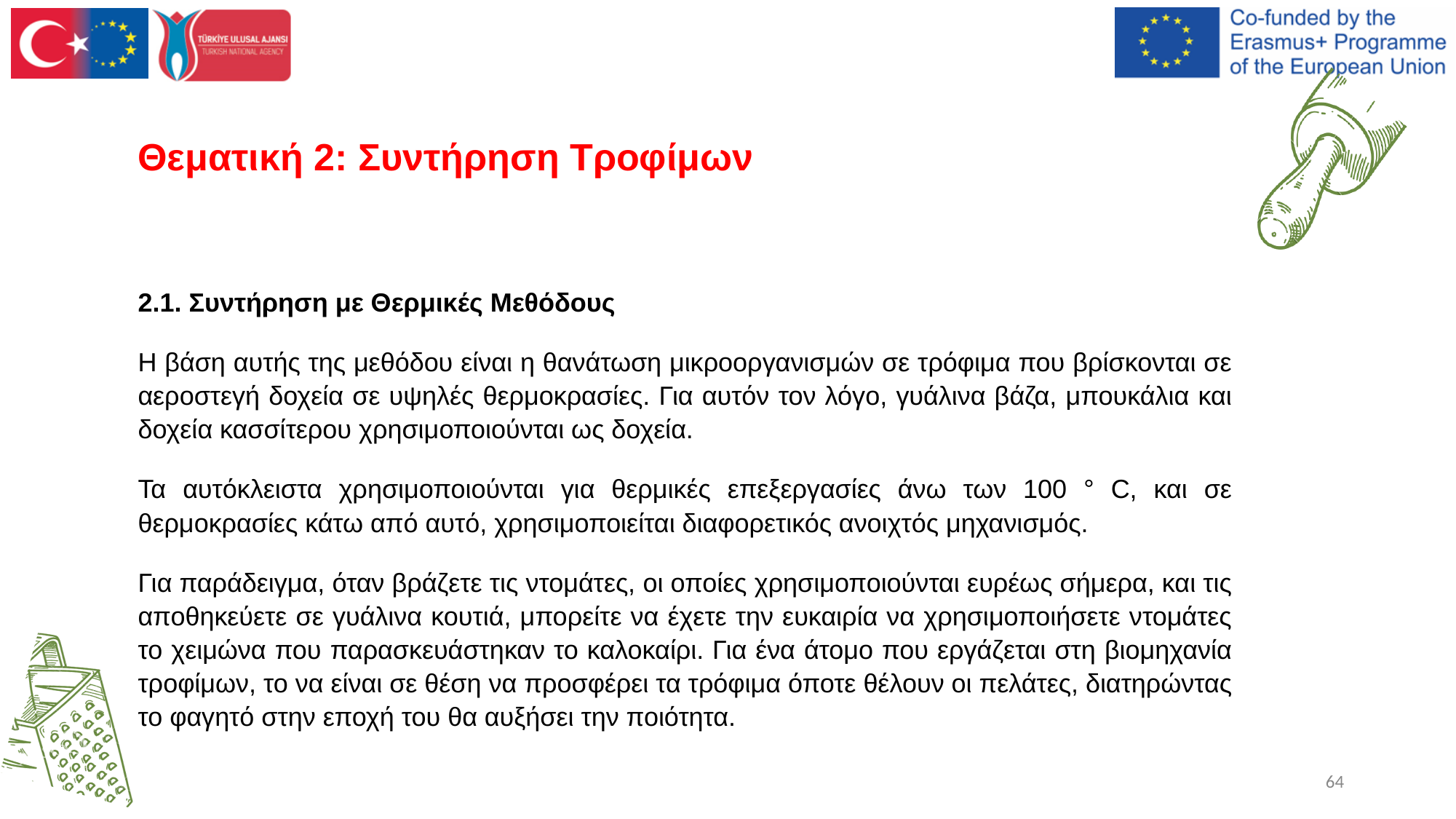

# Θεματική 2: Συντήρηση Τροφίμων

2.1. Συντήρηση με Θερμικές Μεθόδους
Η βάση αυτής της μεθόδου είναι η θανάτωση μικροοργανισμών σε τρόφιμα που βρίσκονται σε αεροστεγή δοχεία σε υψηλές θερμοκρασίες. Για αυτόν τον λόγο, γυάλινα βάζα, μπουκάλια και δοχεία κασσίτερου χρησιμοποιούνται ως δοχεία.
Τα αυτόκλειστα χρησιμοποιούνται για θερμικές επεξεργασίες άνω των 100 ° C, και σε θερμοκρασίες κάτω από αυτό, χρησιμοποιείται διαφορετικός ανοιχτός μηχανισμός.
Για παράδειγμα, όταν βράζετε τις ντομάτες, οι οποίες χρησιμοποιούνται ευρέως σήμερα, και τις αποθηκεύετε σε γυάλινα κουτιά, μπορείτε να έχετε την ευκαιρία να χρησιμοποιήσετε ντομάτες το χειμώνα που παρασκευάστηκαν το καλοκαίρι. Για ένα άτομο που εργάζεται στη βιομηχανία τροφίμων, το να είναι σε θέση να προσφέρει τα τρόφιμα όποτε θέλουν οι πελάτες, διατηρώντας το φαγητό στην εποχή του θα αυξήσει την ποιότητα.
64